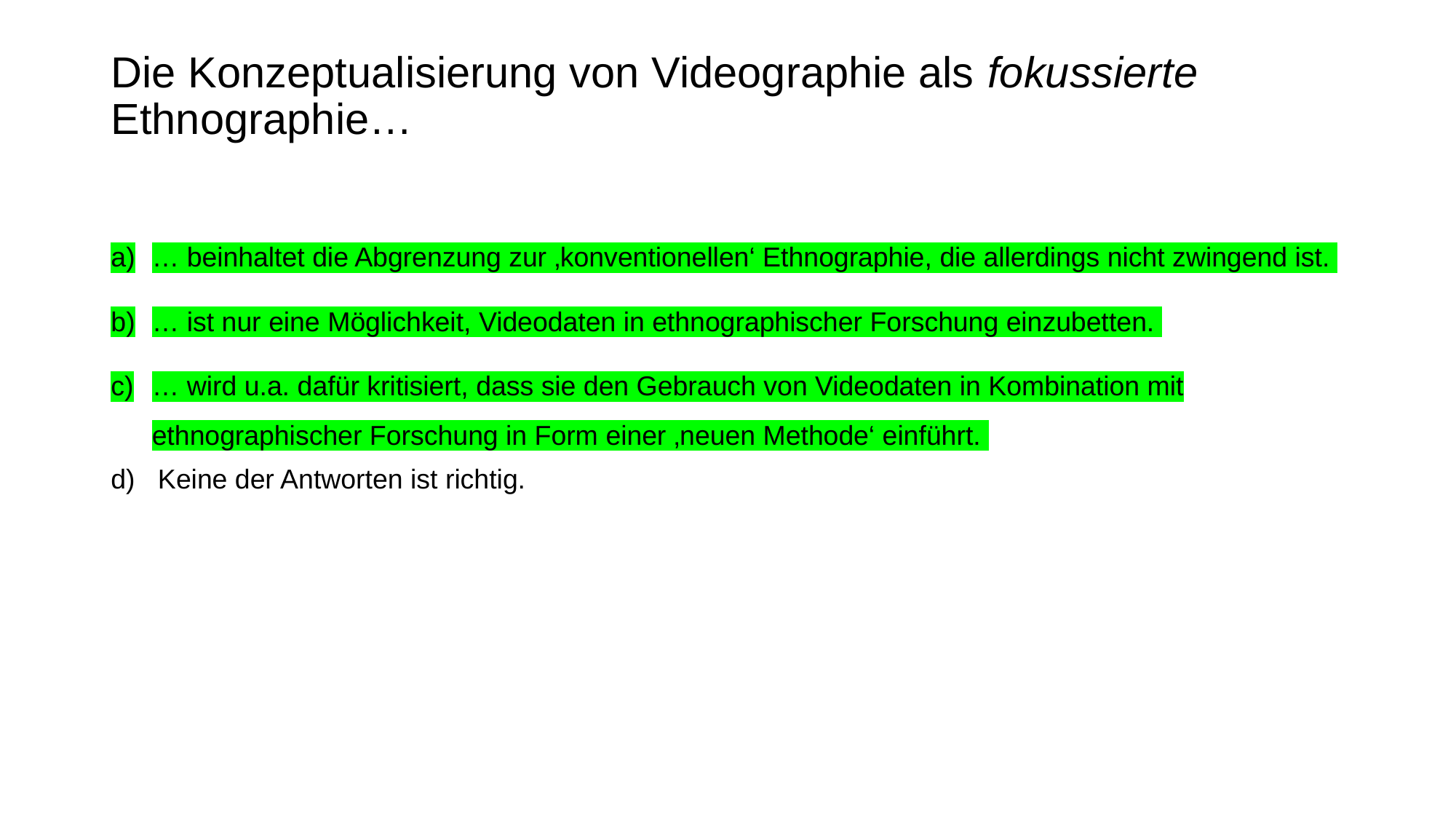

# Die Konzeptualisierung von Videographie als fokussierte Ethnographie…
… beinhaltet die Abgrenzung zur ‚konventionellen‘ Ethnographie, die allerdings nicht zwingend ist.
… ist nur eine Möglichkeit, Videodaten in ethnographischer Forschung einzubetten.
… wird u.a. dafür kritisiert, dass sie den Gebrauch von Videodaten in Kombination mit ethnographischer Forschung in Form einer ‚neuen Methode‘ einführt.
d)   Keine der Antworten ist richtig.